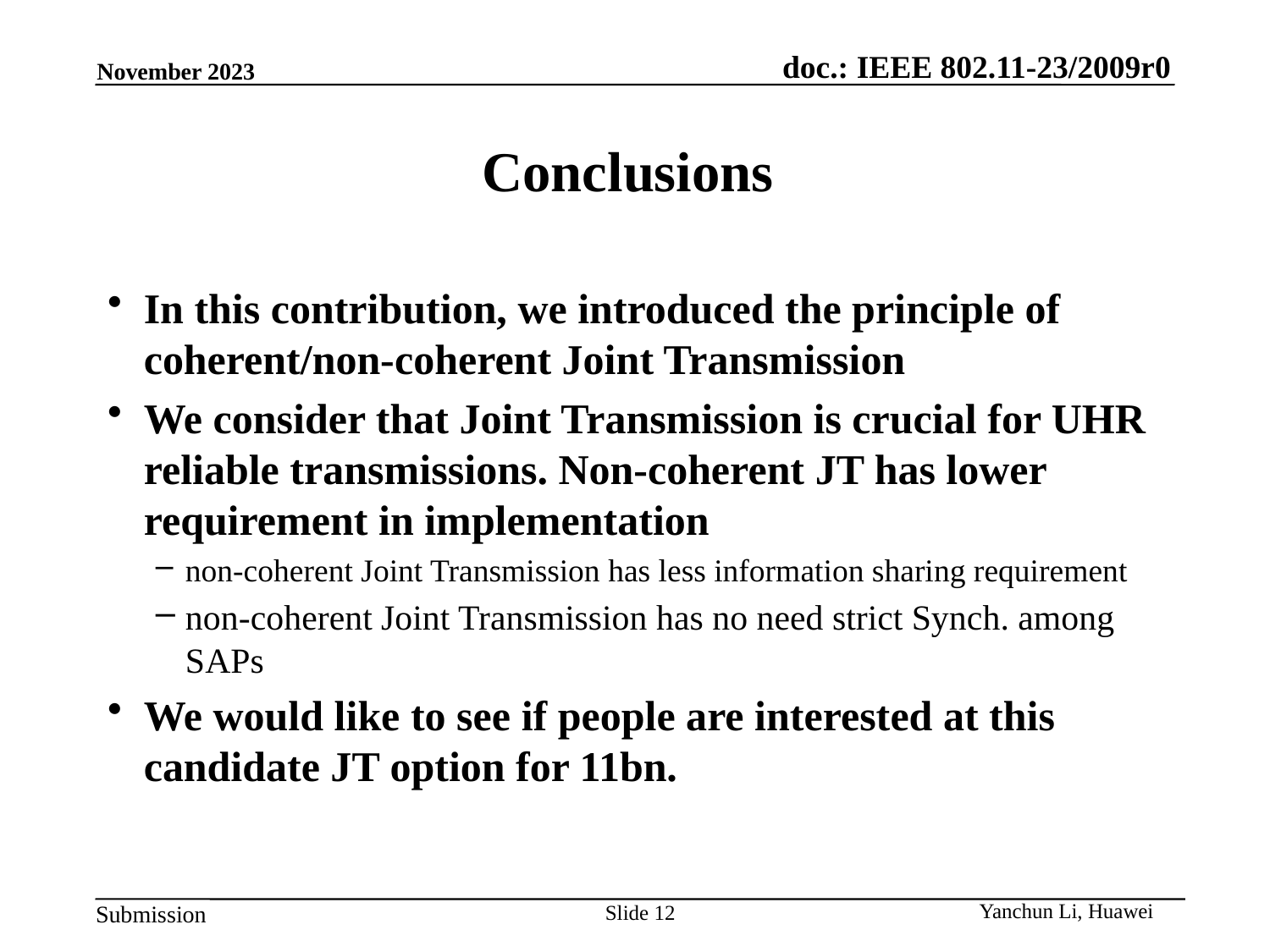

November 2023
# Conclusions
In this contribution, we introduced the principle of coherent/non-coherent Joint Transmission
We consider that Joint Transmission is crucial for UHR reliable transmissions. Non-coherent JT has lower requirement in implementation
non-coherent Joint Transmission has less information sharing requirement
non-coherent Joint Transmission has no need strict Synch. among SAPs
We would like to see if people are interested at this candidate JT option for 11bn.
Slide 12